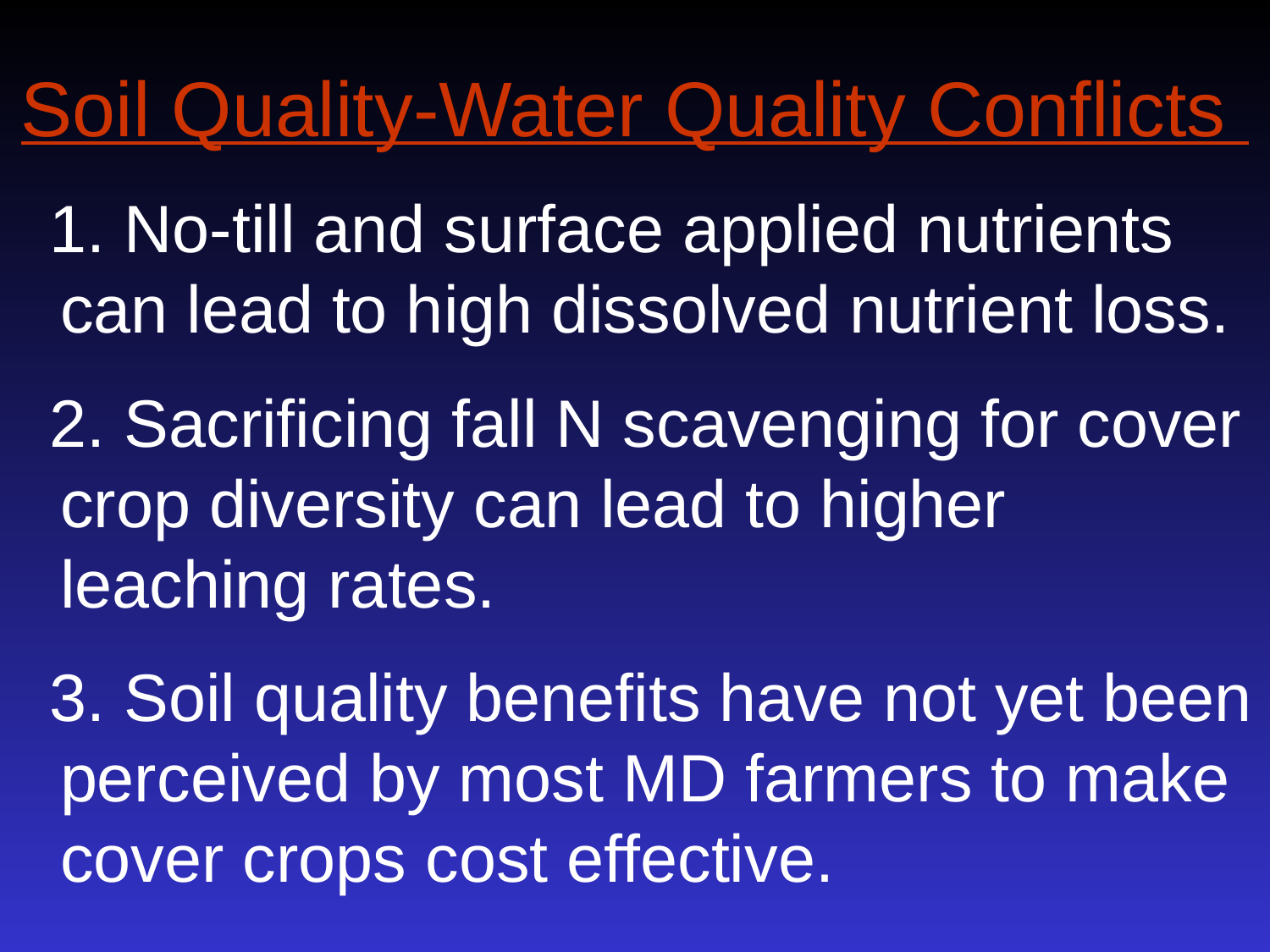

Soil Quality-Water Quality Conflicts
  1. No-till and surface applied nutrients can lead to high dissolved nutrient loss.
  2. Sacrificing fall N scavenging for cover crop diversity can lead to higher leaching rates.
  3. Soil quality benefits have not yet been perceived by most MD farmers to make cover crops cost effective.